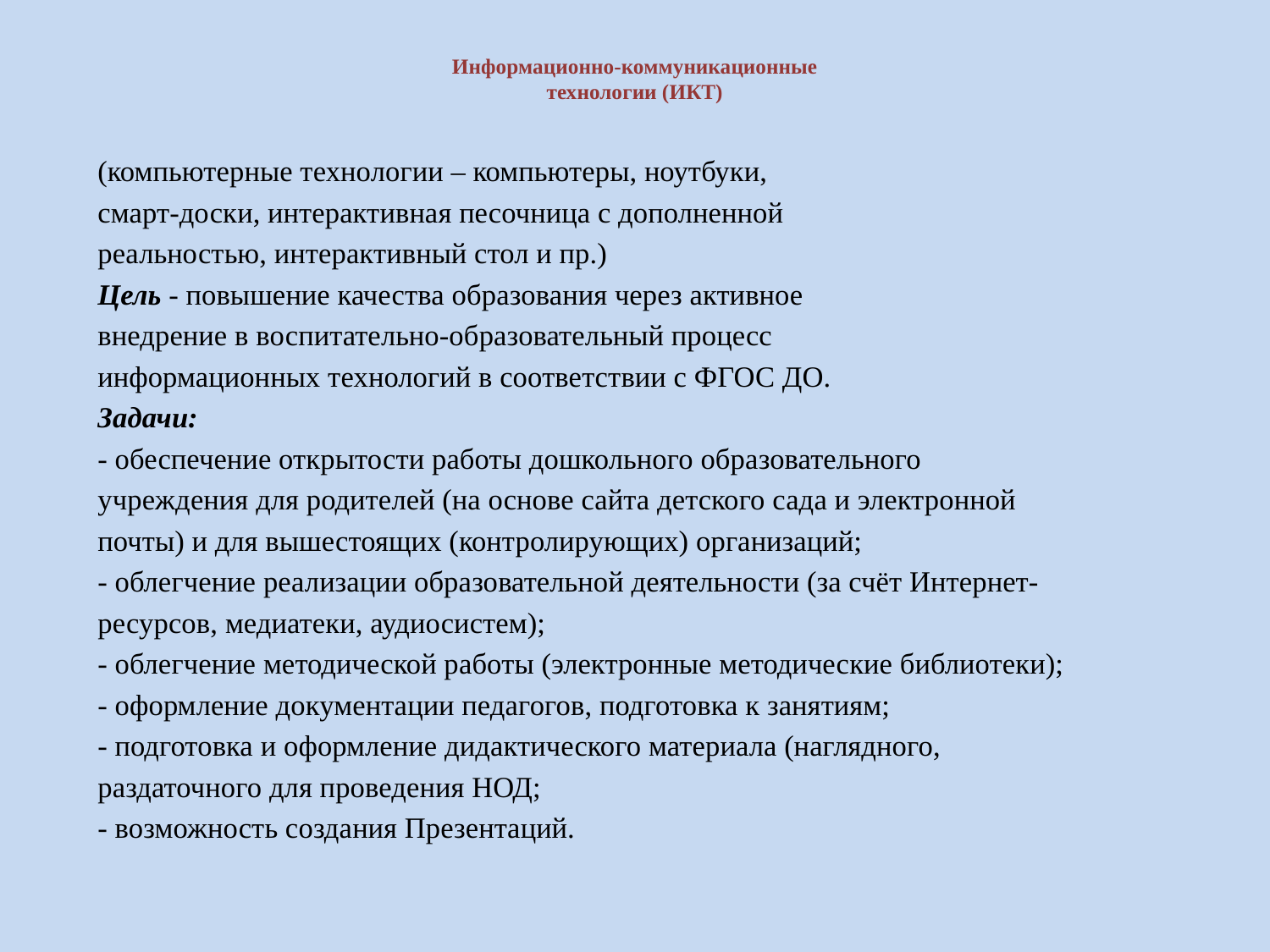

# Информационно-коммуникационные технологии (ИКТ)
(компьютерные технологии – компьютеры, ноутбуки,
смарт-доски, интерактивная песочница с дополненной
реальностью, интерактивный стол и пр.)
Цель - повышение качества образования через активное
внедрение в воспитательно-образовательный процесс
информационных технологий в соответствии с ФГОС ДО.
Задачи:
- обеспечение открытости работы дошкольного образовательного
учреждения для родителей (на основе сайта детского сада и электронной
почты) и для вышестоящих (контролирующих) организаций;
- облегчение реализации образовательной деятельности (за счёт Интернет-
ресурсов, медиатеки, аудиосистем);
- облегчение методической работы (электронные методические библиотеки);
- оформление документации педагогов, подготовка к занятиям;
- подготовка и оформление дидактического материала (наглядного,
раздаточного для проведения НОД;
- возможность создания Презентаций.